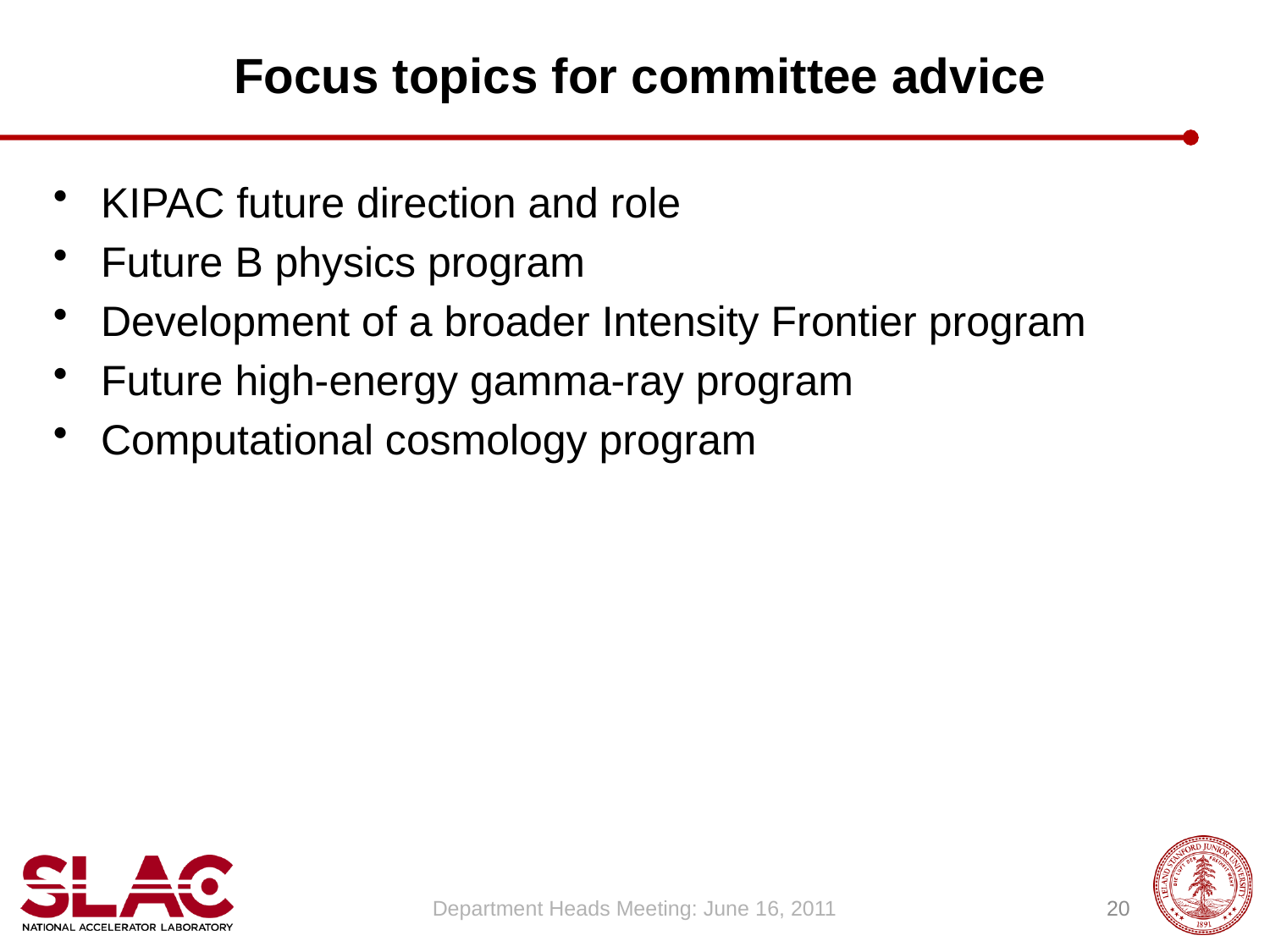

# Focus topics for committee advice
KIPAC future direction and role
Future B physics program
Development of a broader Intensity Frontier program
Future high-energy gamma-ray program
Computational cosmology program

Department Heads Meeting: June 16, 2011
20